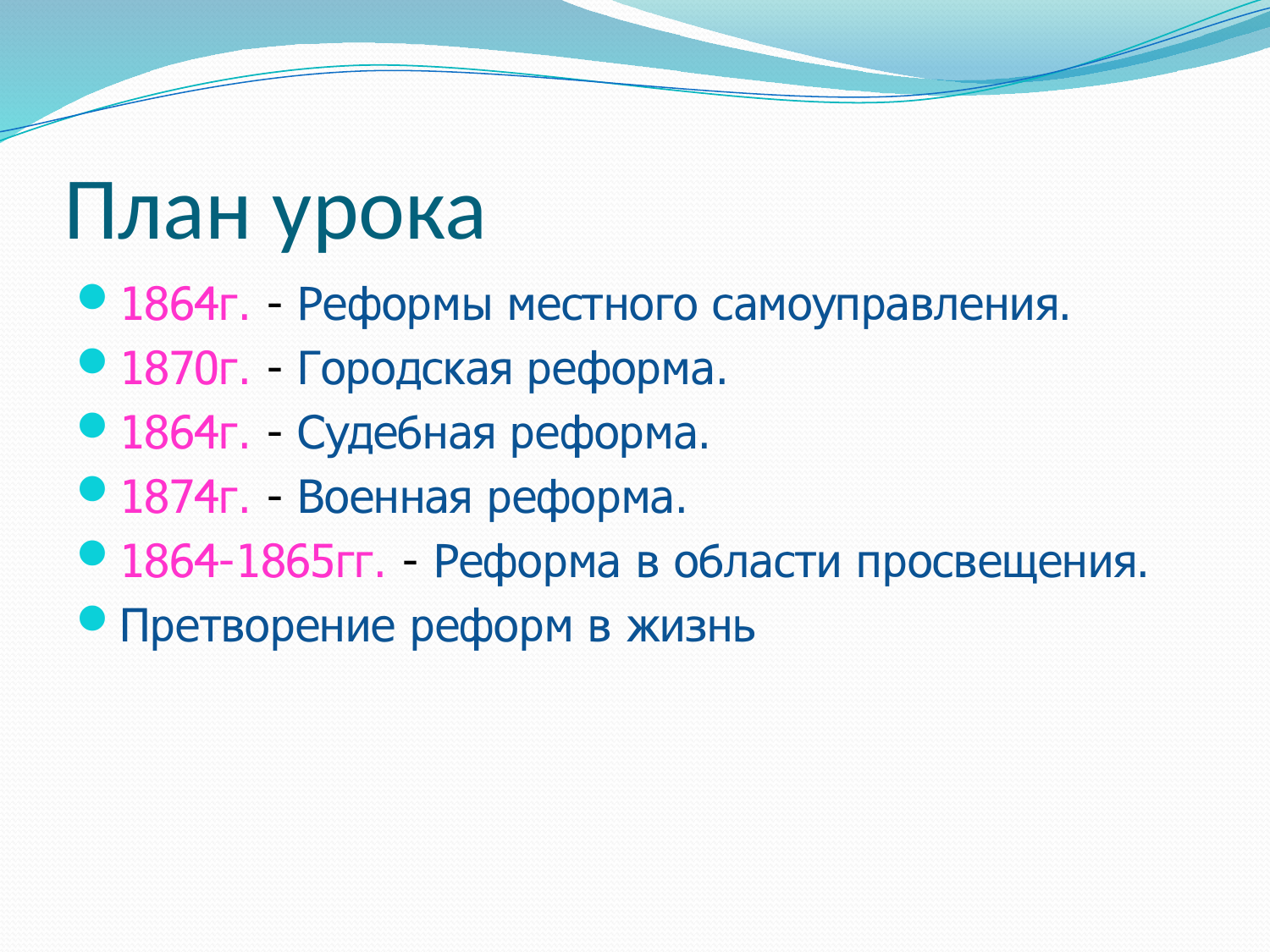

# План урока
1864г. - Реформы местного самоуправления.
1870г. - Городская реформа.
1864г. - Судебная реформа.
1874г. - Военная реформа.
1864-1865гг. - Реформа в области просвещения.
Претворение реформ в жизнь